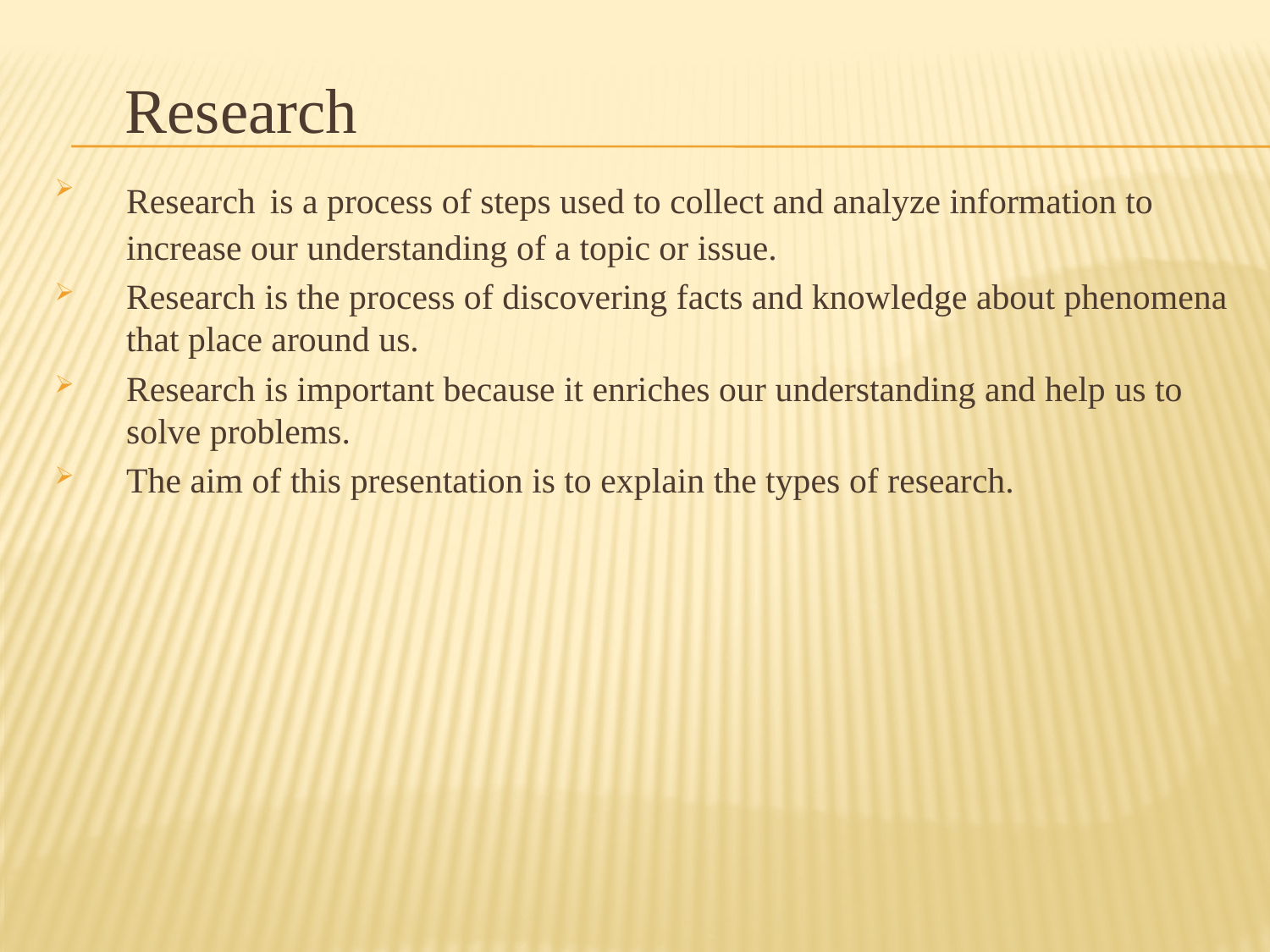

Research
Research is a process of steps used to collect and analyze information to increase our understanding of a topic or issue.
Research is the process of discovering facts and knowledge about phenomena that place around us.
Research is important because it enriches our understanding and help us to solve problems.
The aim of this presentation is to explain the types of research.